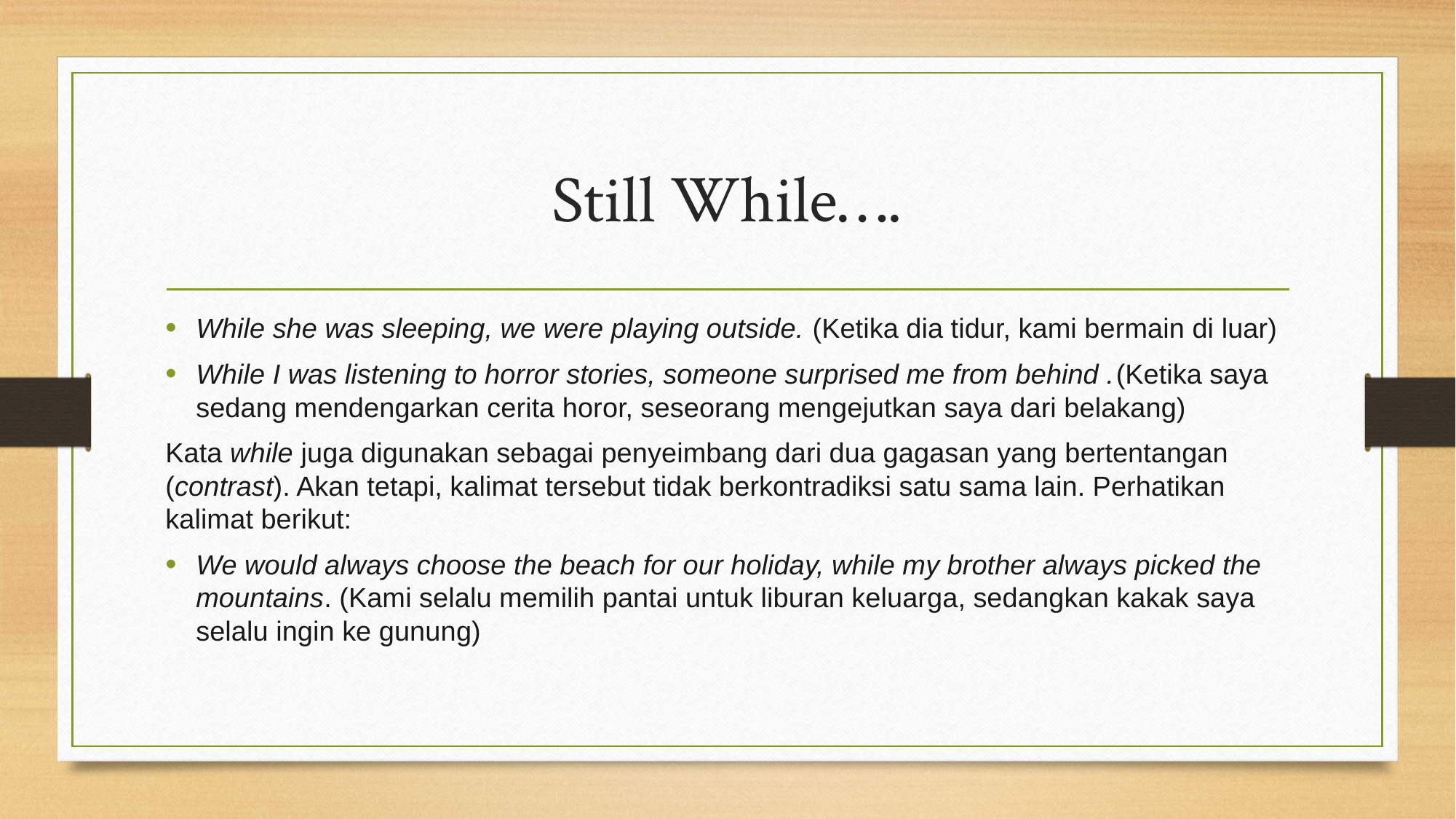

# Still While….
While she was sleeping, we were playing outside. (Ketika dia tidur, kami bermain di luar)
While I was listening to horror stories, someone surprised me from behind .(Ketika saya sedang mendengarkan cerita horor, seseorang mengejutkan saya dari belakang)
Kata while juga digunakan sebagai penyeimbang dari dua gagasan yang bertentangan (contrast). Akan tetapi, kalimat tersebut tidak berkontradiksi satu sama lain. Perhatikan kalimat berikut:
We would always choose the beach for our holiday, while my brother always picked the mountains. (Kami selalu memilih pantai untuk liburan keluarga, sedangkan kakak saya selalu ingin ke gunung)